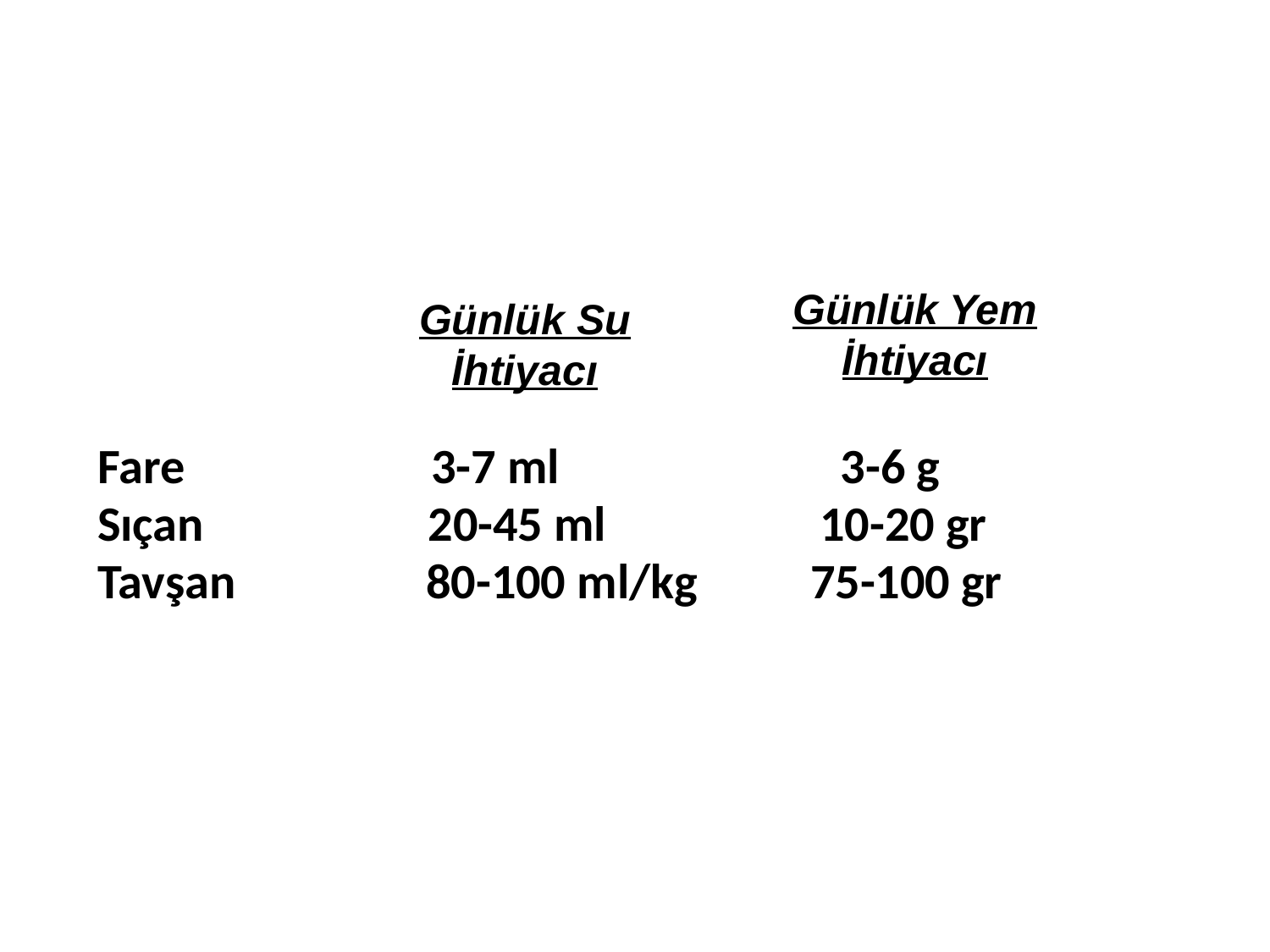

#

Fare                      3-7 ml                         3-6 g
Sıçan                    20-45 ml                   10-20 gr
Tavşan                 80-100 ml/kg          75-100 gr
Günlük Yem İhtiyacı
Günlük Su İhtiyacı